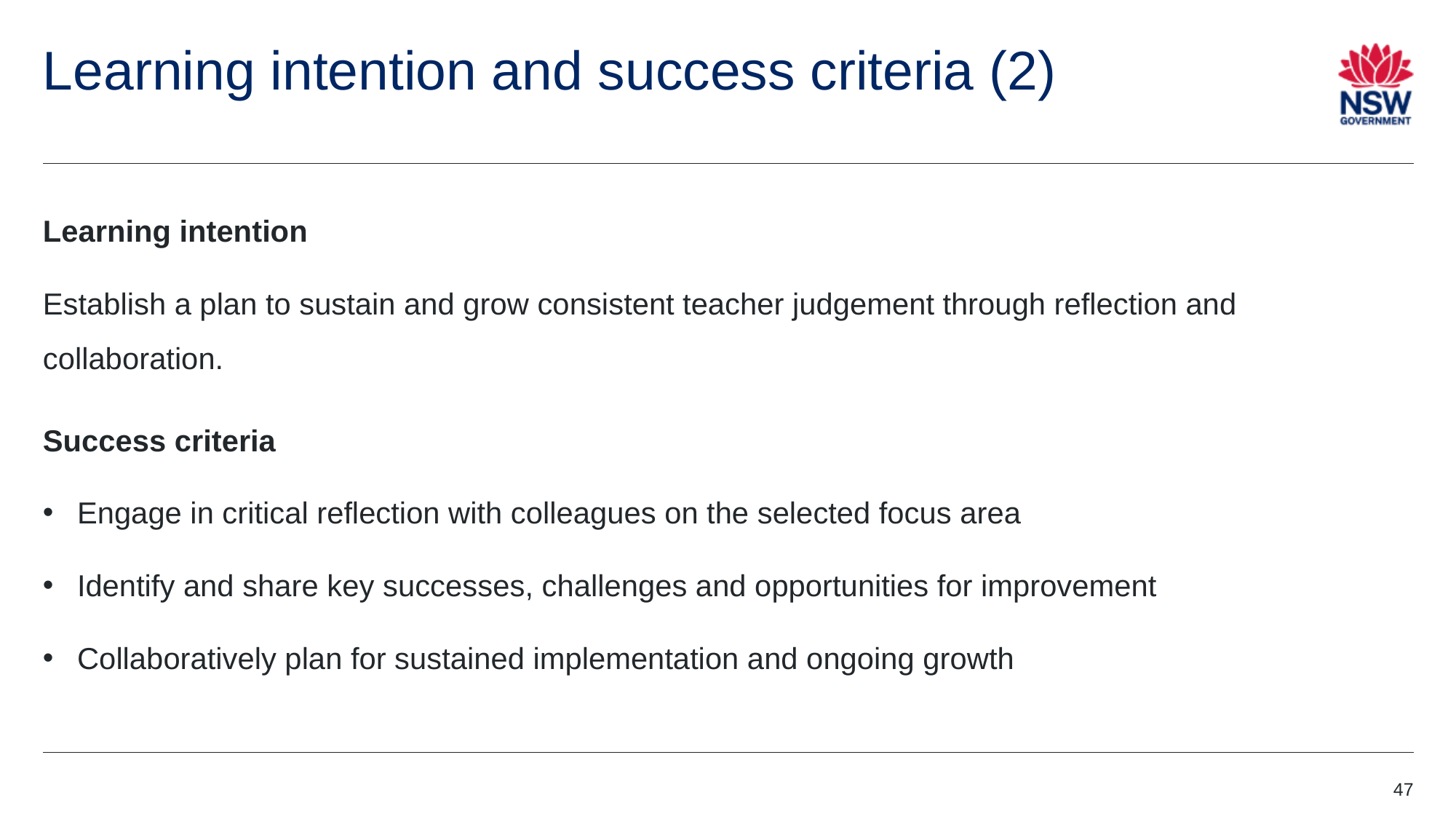

# Learning intention and success criteria (2)
Learning intention
Establish a plan to sustain and grow consistent teacher judgement through reflection and collaboration.
Success criteria
Engage in critical reflection with colleagues on the selected focus area
Identify and share key successes, challenges and opportunities for improvement
Collaboratively plan for sustained implementation and ongoing growth
47